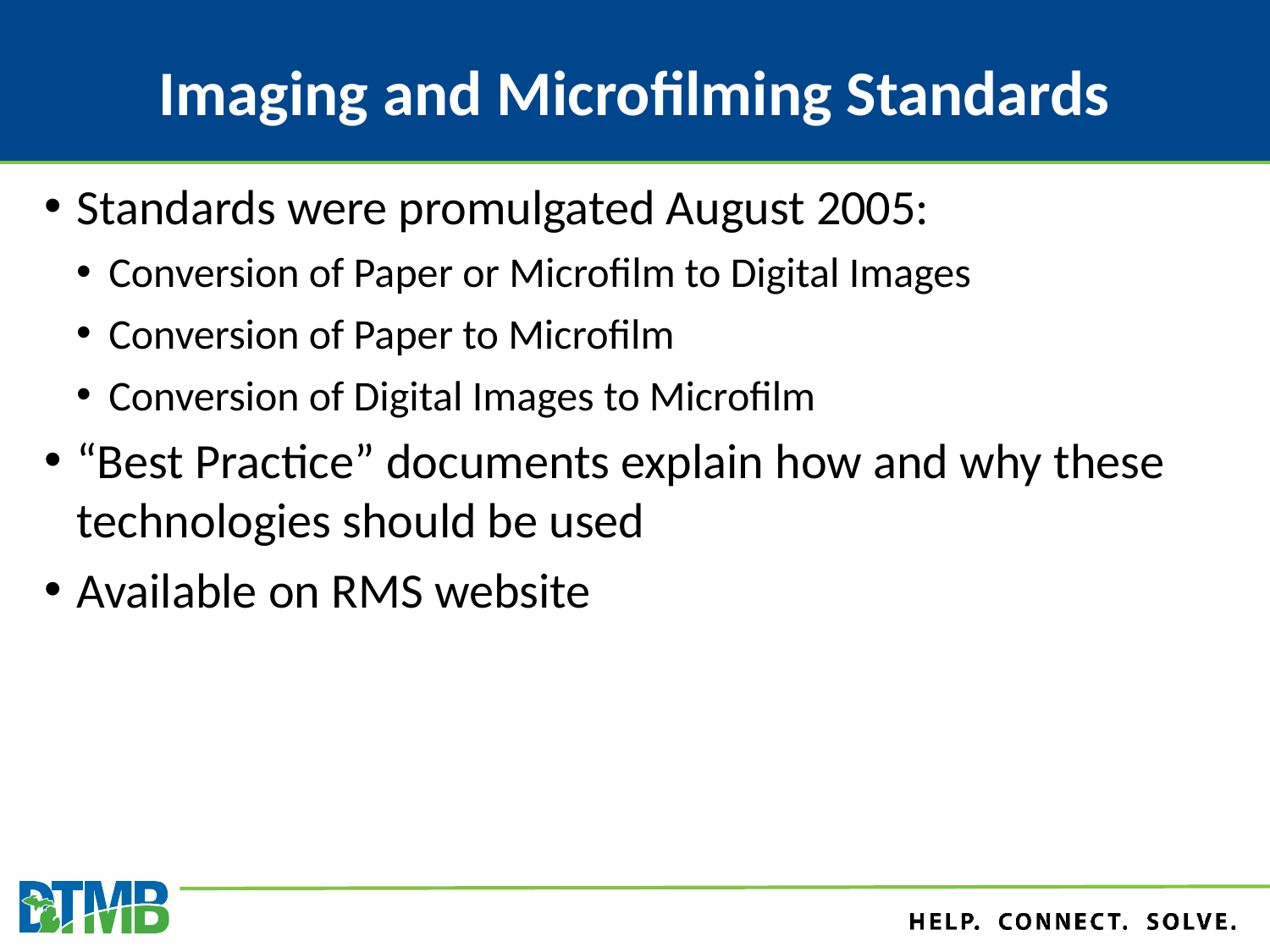

# Imaging and Microfilming Standards
Standards were promulgated August 2005:
Conversion of Paper or Microfilm to Digital Images
Conversion of Paper to Microfilm
Conversion of Digital Images to Microfilm
“Best Practice” documents explain how and why these technologies should be used
Available on RMS website